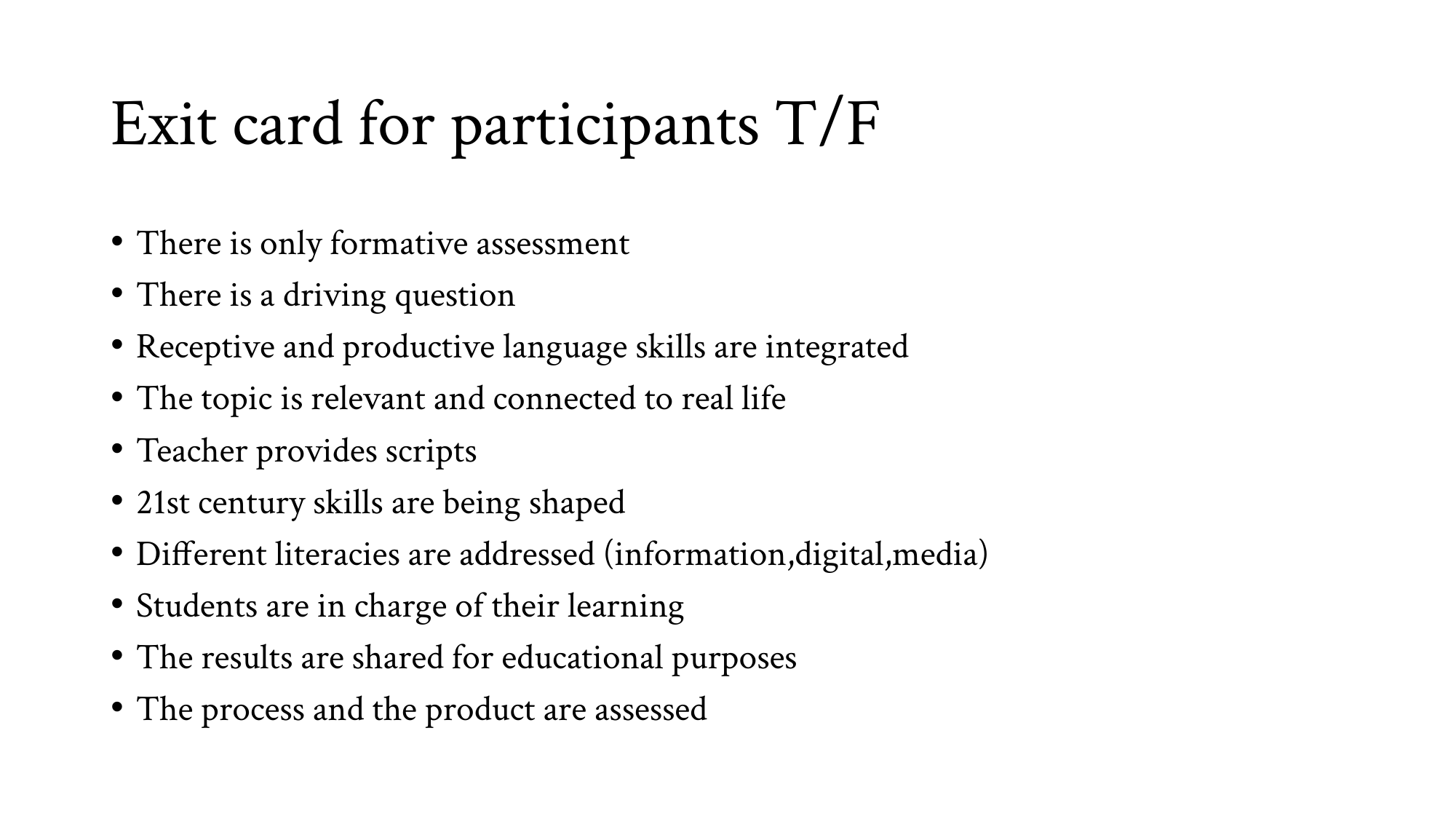

# Exit card for participants T/F
There is only formative assessment
There is a driving question
Receptive and productive language skills are integrated
The topic is relevant and connected to real life
Teacher provides scripts
21st century skills are being shaped
Different literacies are addressed (information,digital,media)
Students are in charge of their learning
The results are shared for educational purposes
The process and the product are assessed